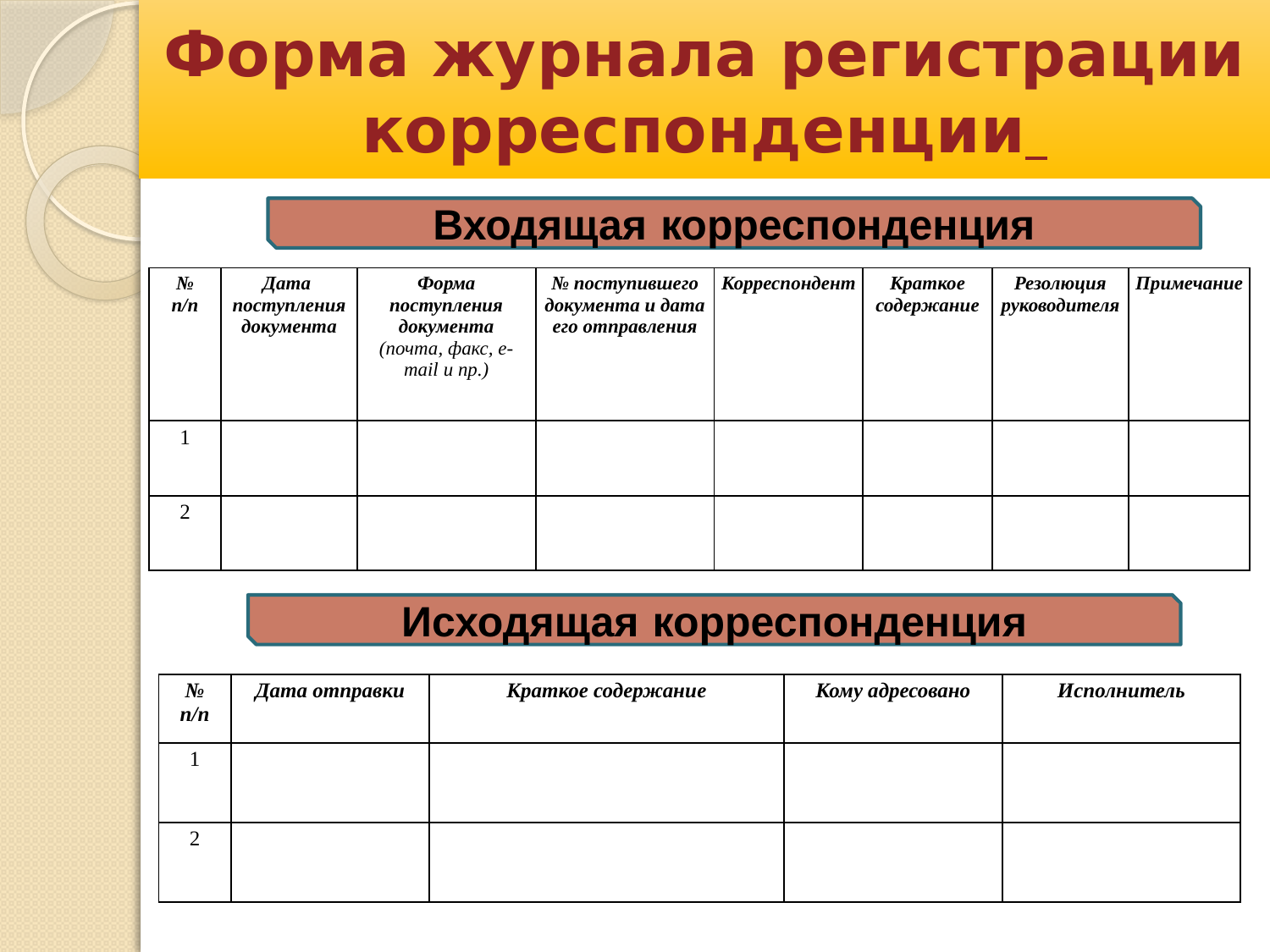

# Форма журнала регистрации корреспонденции

Входящая корреспонденция
| № п/п | Дата поступления документа | Форма поступления документа (почта, факс, e-mail и пр.) | № поступившего документа и дата его отправления | Корреспондент | Краткое содержание | Резолюция руководителя | Примечание |
| --- | --- | --- | --- | --- | --- | --- | --- |
| 1 |  |  |  |  |  |  |  |
| 2 |  |  |  |  |  |  |  |
Исходящая корреспонденция
| № п/п | Дата отправки | Краткое содержание | Кому адресовано | Исполнитель |
| --- | --- | --- | --- | --- |
| 1 |  |  |  |  |
| 2 |  |  |  |  |